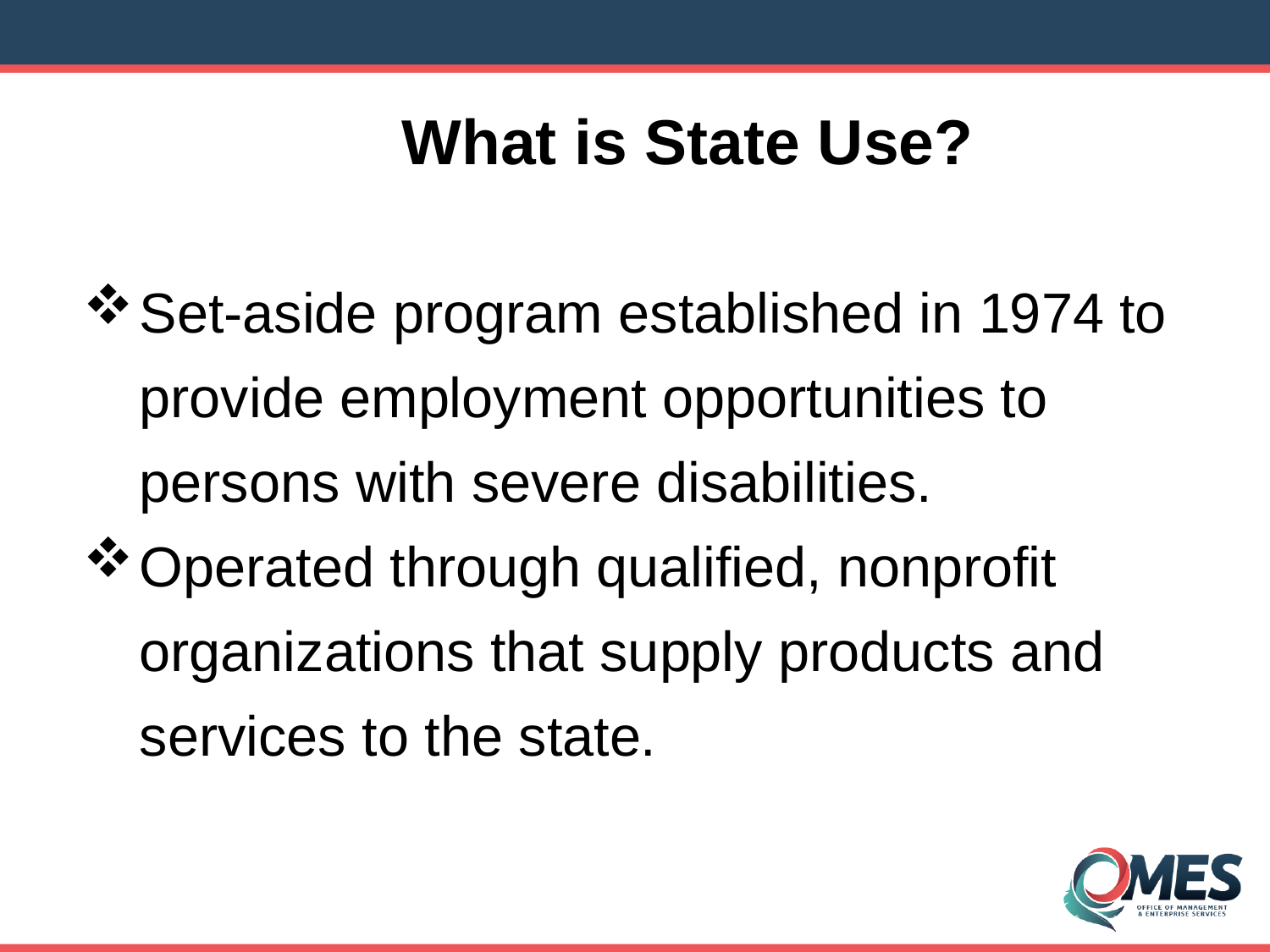

What is State Use?
Set-aside program established in 1974 to provide employment opportunities to persons with severe disabilities.
Operated through qualified, nonprofit organizations that supply products and services to the state.